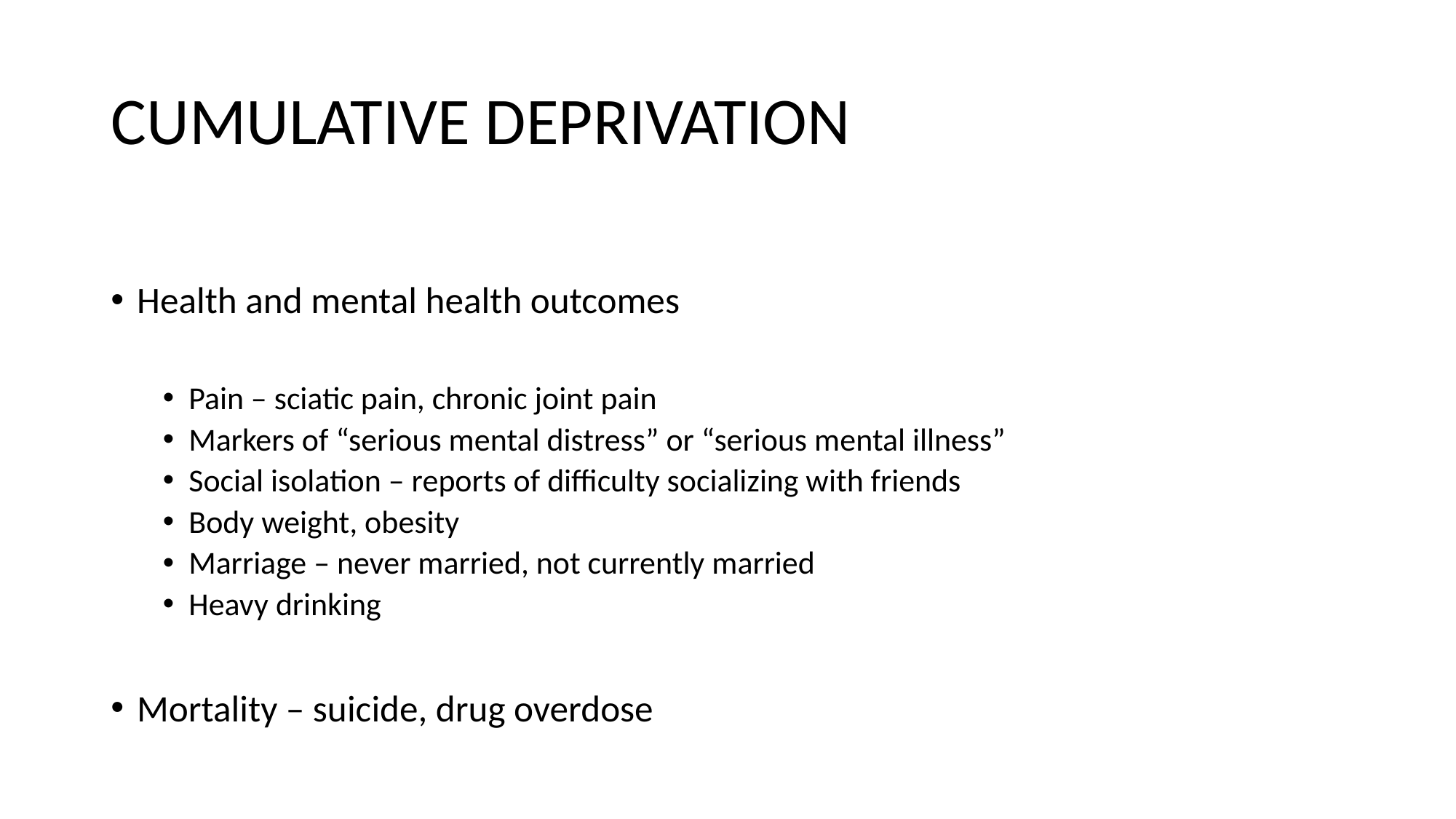

# Cumulative deprivation

Health and mental health outcomes

Pain – sciatic pain, chronic joint pain
Markers of “serious mental distress” or “serious mental illness”
Social isolation – reports of difficulty socializing with friends
Body weight, obesity
Marriage – never married, not currently married
Heavy drinking

Mortality – suicide, drug overdose